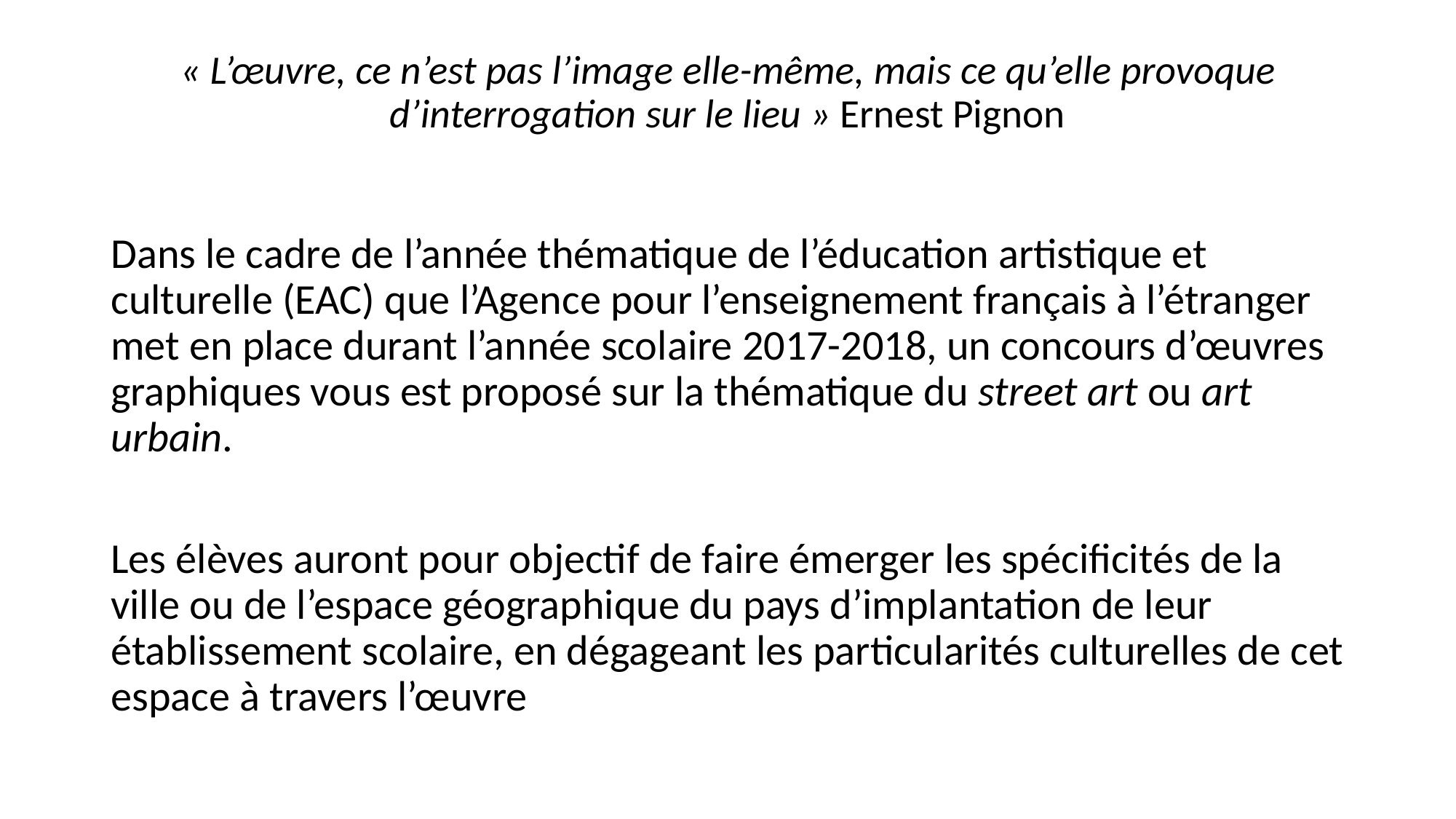

# « L’œuvre, ce n’est pas l’image elle-même, mais ce qu’elle provoque d’interrogation sur le lieu » Ernest Pignon
Dans le cadre de l’année thématique de l’éducation artistique et culturelle (EAC) que l’Agence pour l’enseignement français à l’étranger met en place durant l’année scolaire 2017-2018, un concours d’œuvres graphiques vous est proposé sur la thématique du street art ou art urbain.

Les élèves auront pour objectif de faire émerger les spécificités de la ville ou de l’espace géographique du pays d’implantation de leur établissement scolaire, en dégageant les particularités culturelles de cet espace à travers l’œuvre